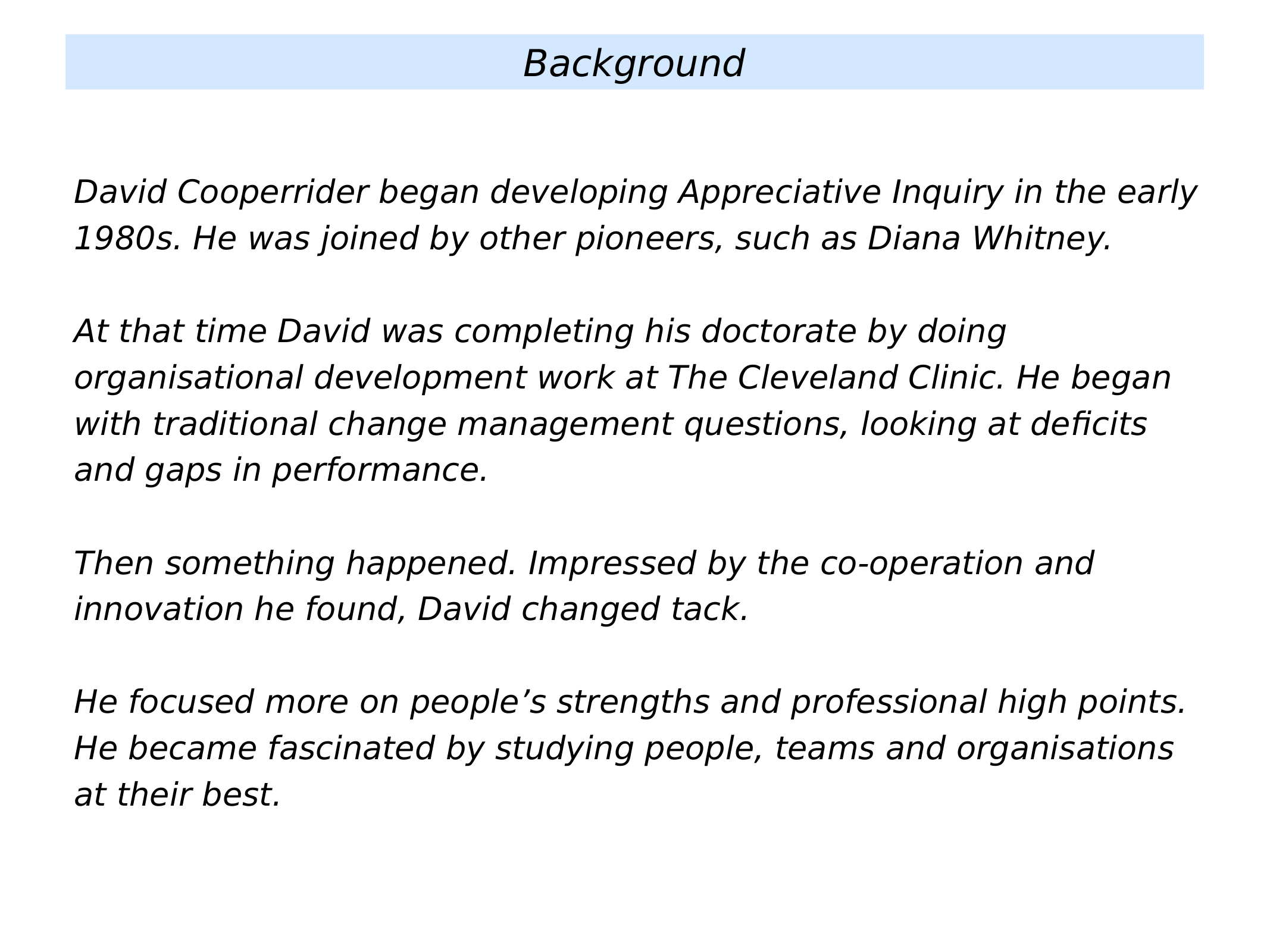

Background
David Cooperrider began developing Appreciative Inquiry in the early 1980s. He was joined by other pioneers, such as Diana Whitney.

At that time David was completing his doctorate by doing organisational development work at The Cleveland Clinic. He began with traditional change management questions, looking at deficits and gaps in performance.

Then something happened. Impressed by the co-operation and innovation he found, David changed tack.

He focused more on people’s strengths and professional high points. He became fascinated by studying people, teams and organisations at their best.